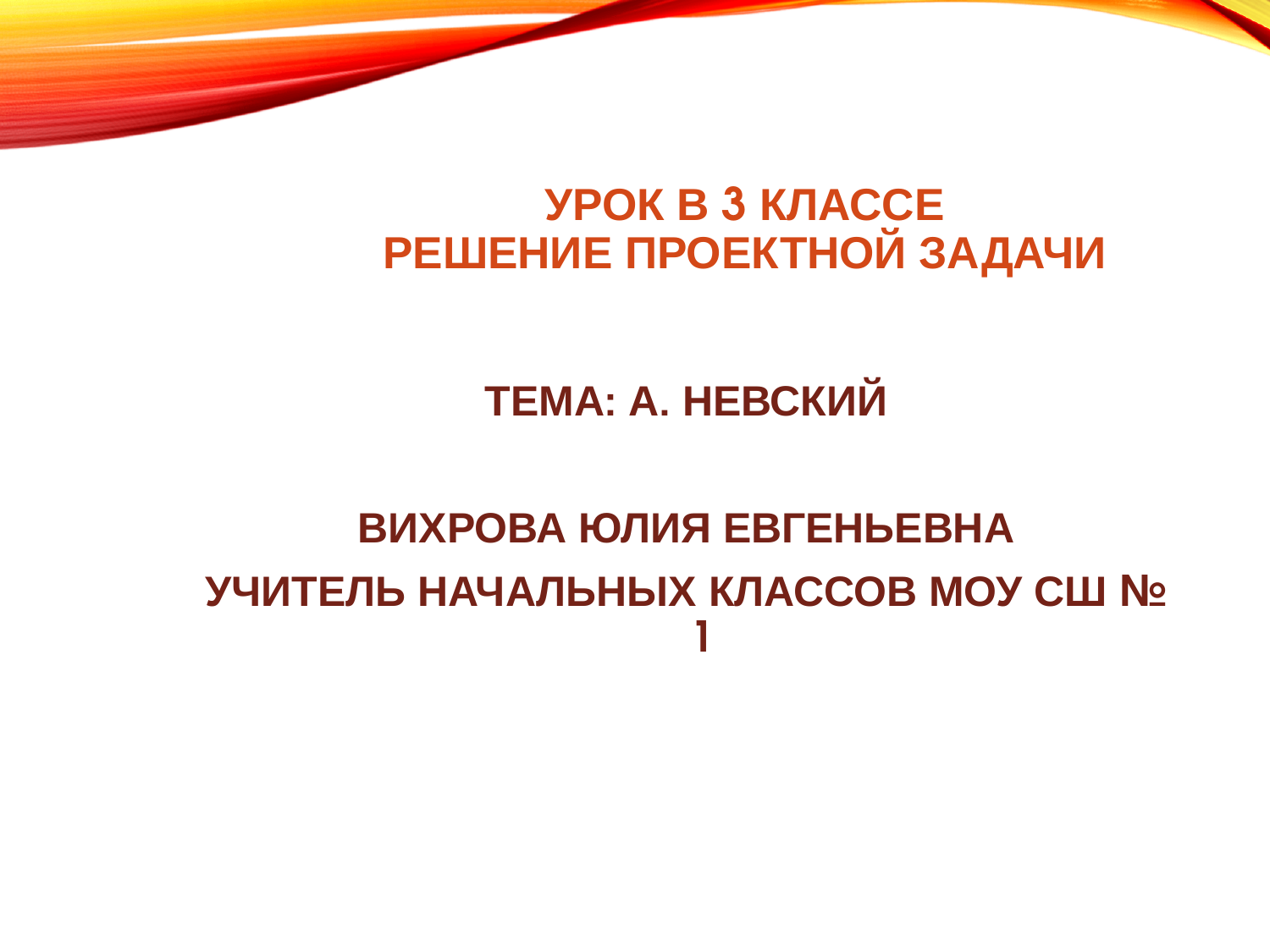

# Урок в 3 классе Решение проектной задачи

ТЕМА: А. Невский

Вихрова Юлия Евгеньевна
учитель начальных классов МОУ СШ № 1